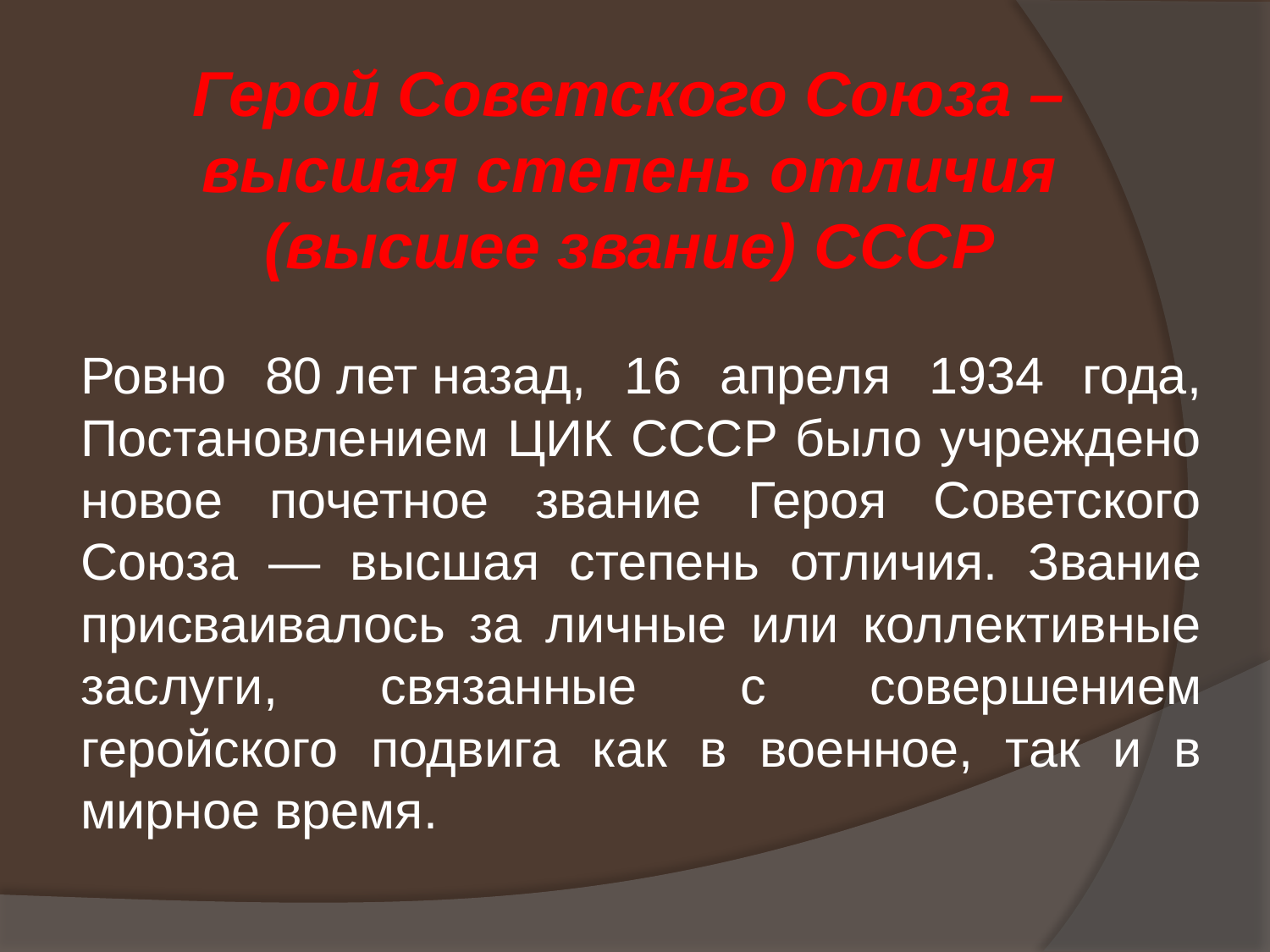

# Герой Советского Союза – высшая степень отличия (высшее звание) СССР
	Ровно 80 лет назад, 16 апреля 1934 года, Постановлением ЦИК СССР было учреждено новое почетное звание Героя Советского Союза — высшая степень отличия. Звание присваивалось за личные или коллективные заслуги, связанные с совершением геройского подвига как в военное, так и в мирное время.